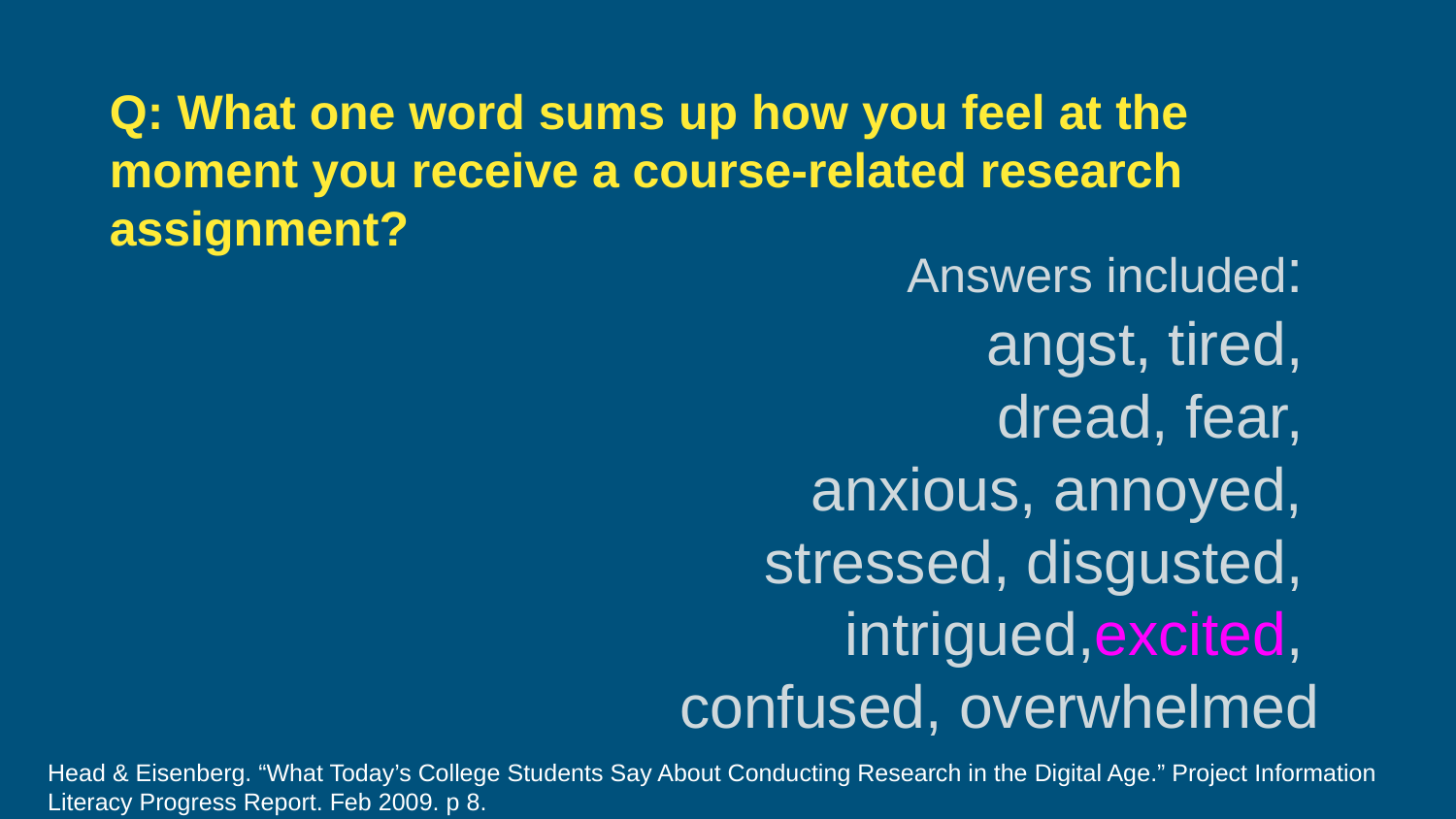

Q: What one word sums up how you feel at the moment you receive a course-related research assignment?
Answers included:
angst, tired,
dread, fear,
anxious, annoyed,
stressed, disgusted,
intrigued,excited,
confused, overwhelmed
Head & Eisenberg. “What Today’s College Students Say About Conducting Research in the Digital Age.” Project Information Literacy Progress Report. Feb 2009. p 8.